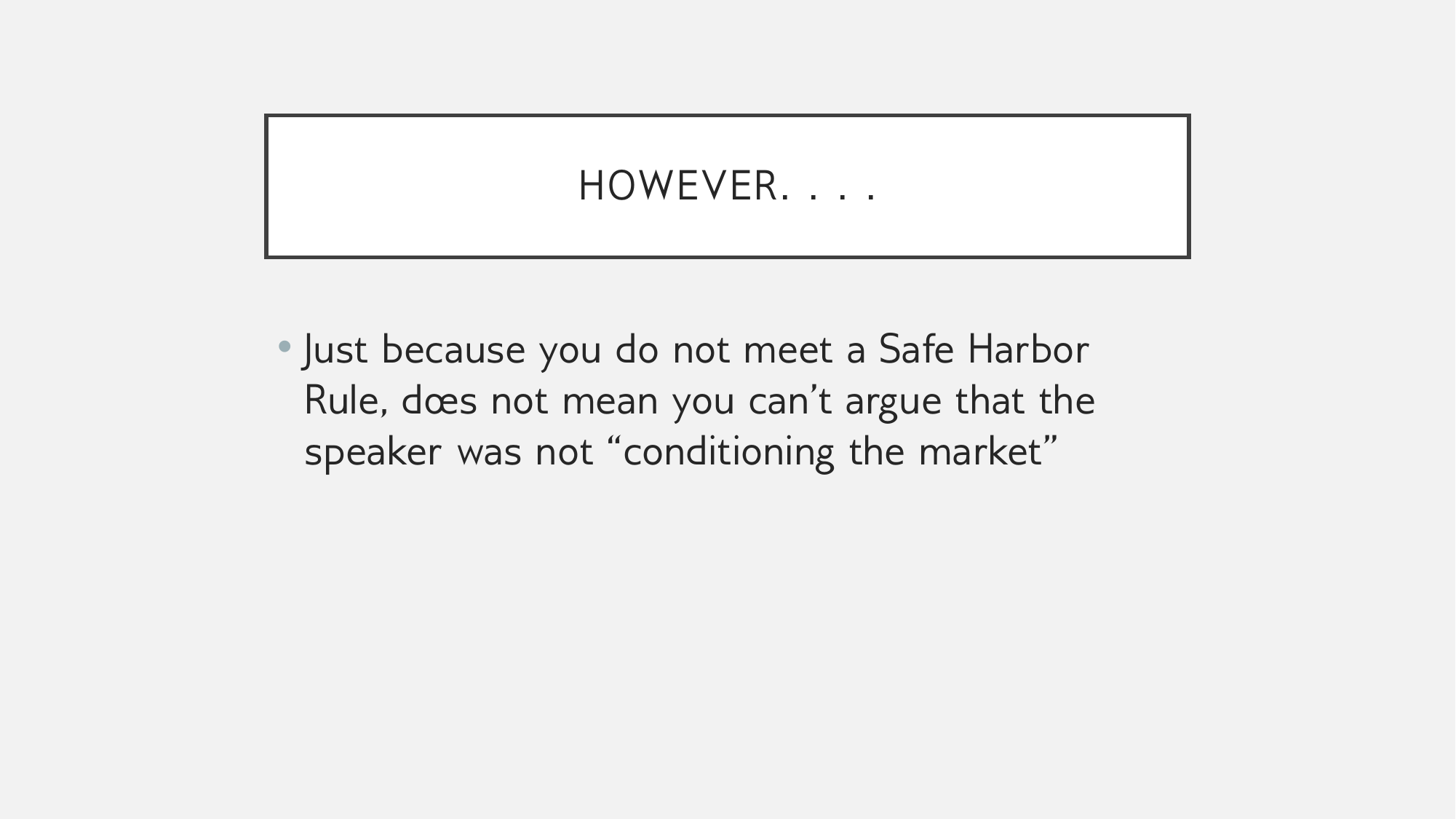

# However. . . .
Just because you do not meet a Safe Harbor Rule, does not mean you can’t argue that the speaker was not “conditioning the market”